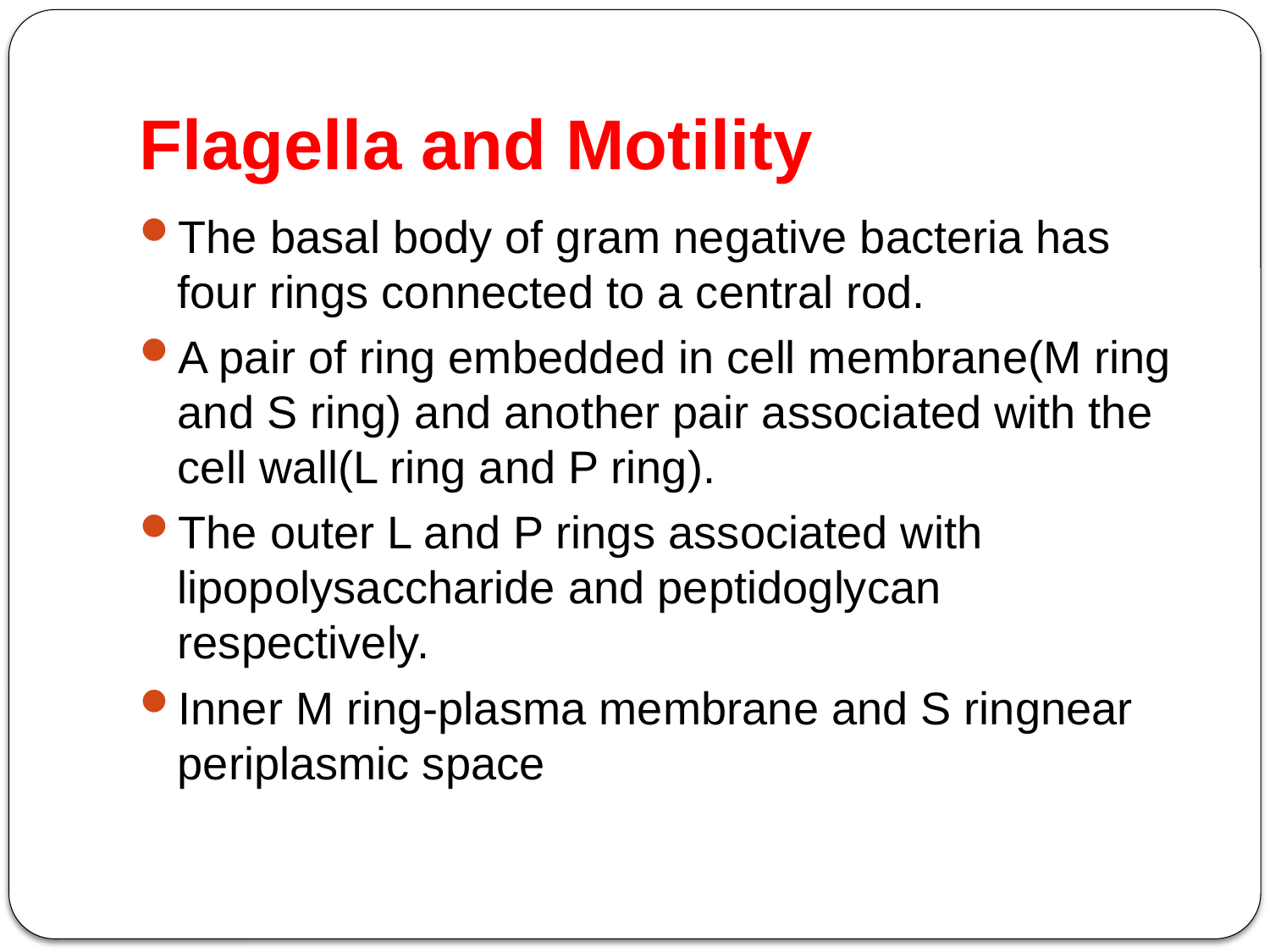

# Flagella and Motility
The basal body of gram negative bacteria has four rings connected to a central rod.
A pair of ring embedded in cell membrane(M ring and S ring) and another pair associated with the cell wall(L ring and P ring).
The outer L and P rings associated with lipopolysaccharide and peptidoglycan respectively.
Inner M ring-plasma membrane and S ringnear periplasmic space